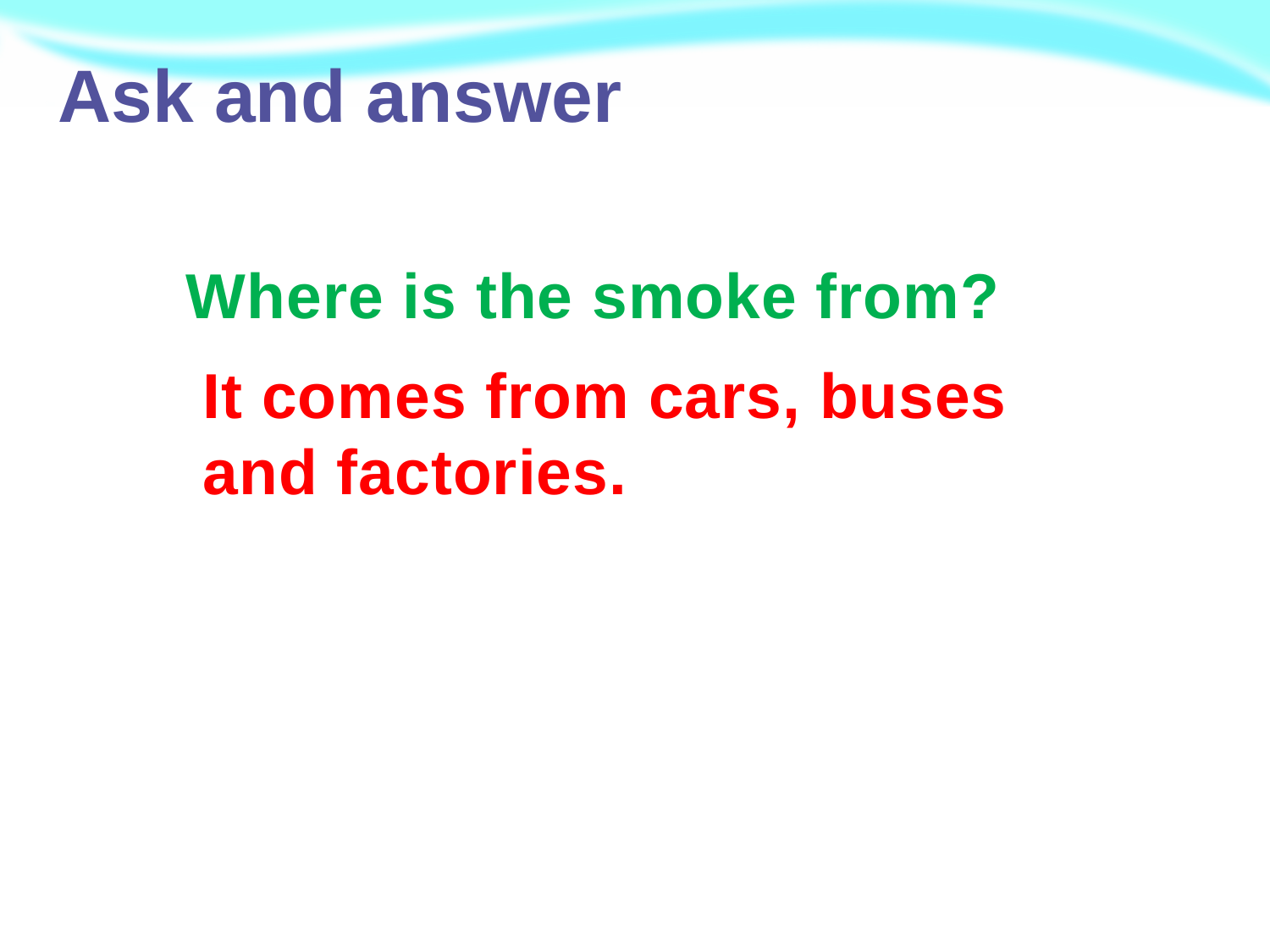

Ask and answer
Where is the smoke from?
It comes from cars, buses
and factories.